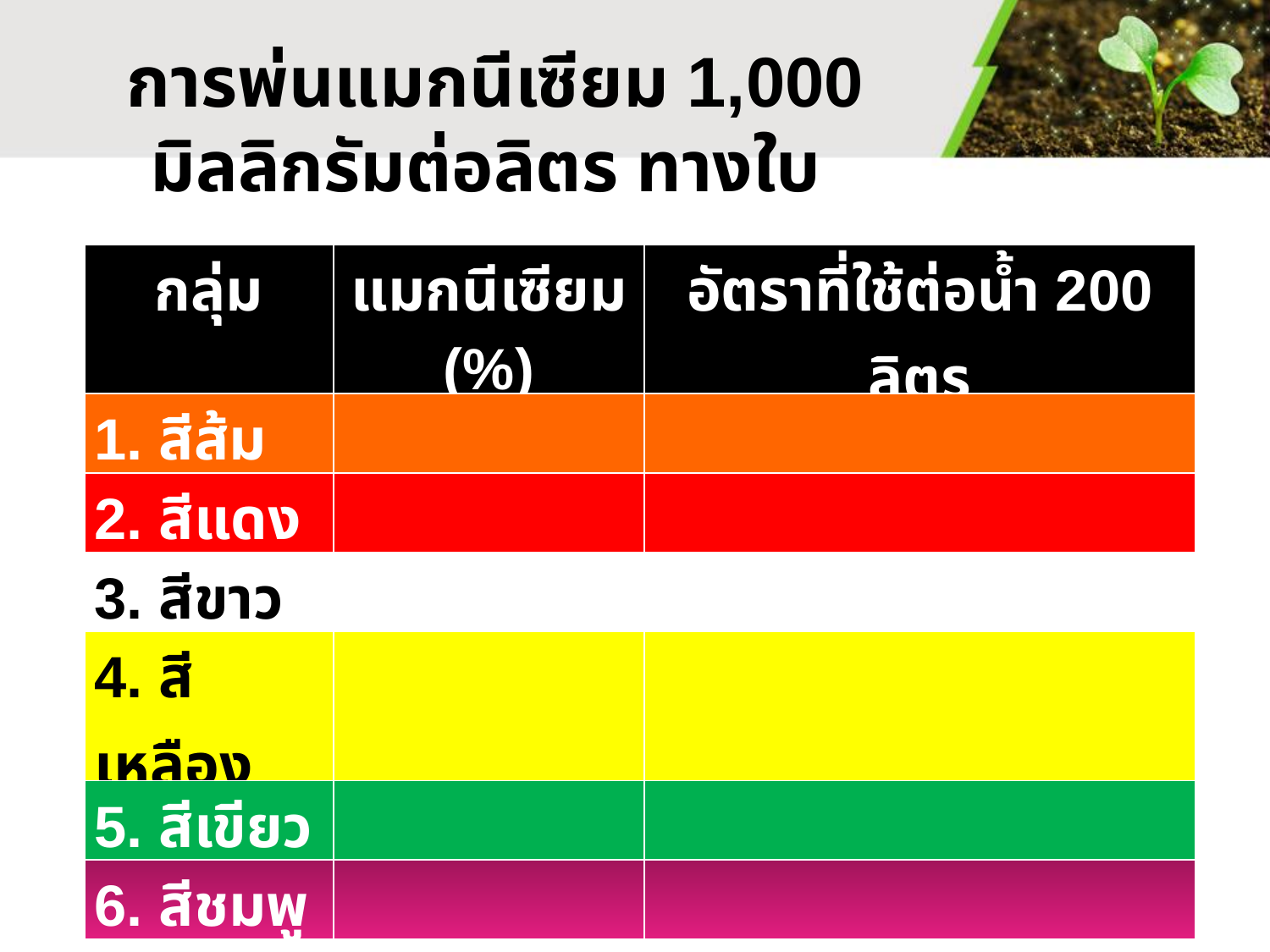

การพ่นแมกนีเซียม 1,000 มิลลิกรัมต่อลิตร ทางใบ
| กลุ่ม | แมกนีเซียม (%) | อัตราที่ใช้ต่อน้ำ 200 ลิตร |
| --- | --- | --- |
| 1. สีส้ม |  |  |
| 2. สีแดง |  |  |
| 3. สีขาว |  |  |
| 4. สีเหลือง |  |  |
| 5. สีเขียว |  |  |
| 6. สีชมพู |  |  |